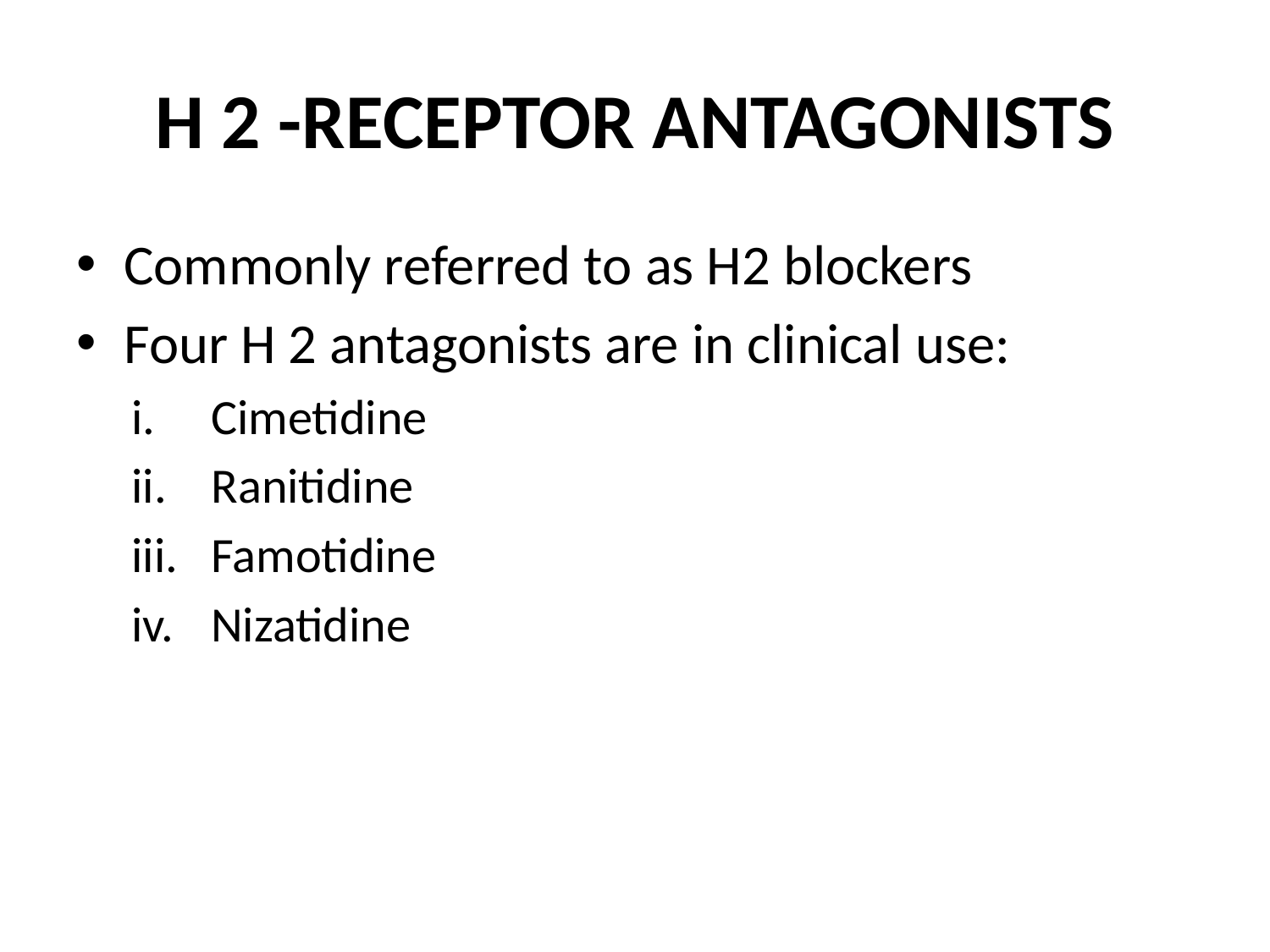

# H 2 -RECEPTOR ANTAGONISTS
Commonly referred to as H2 blockers
Four H 2 antagonists are in clinical use:
Cimetidine
Ranitidine
Famotidine
Nizatidine